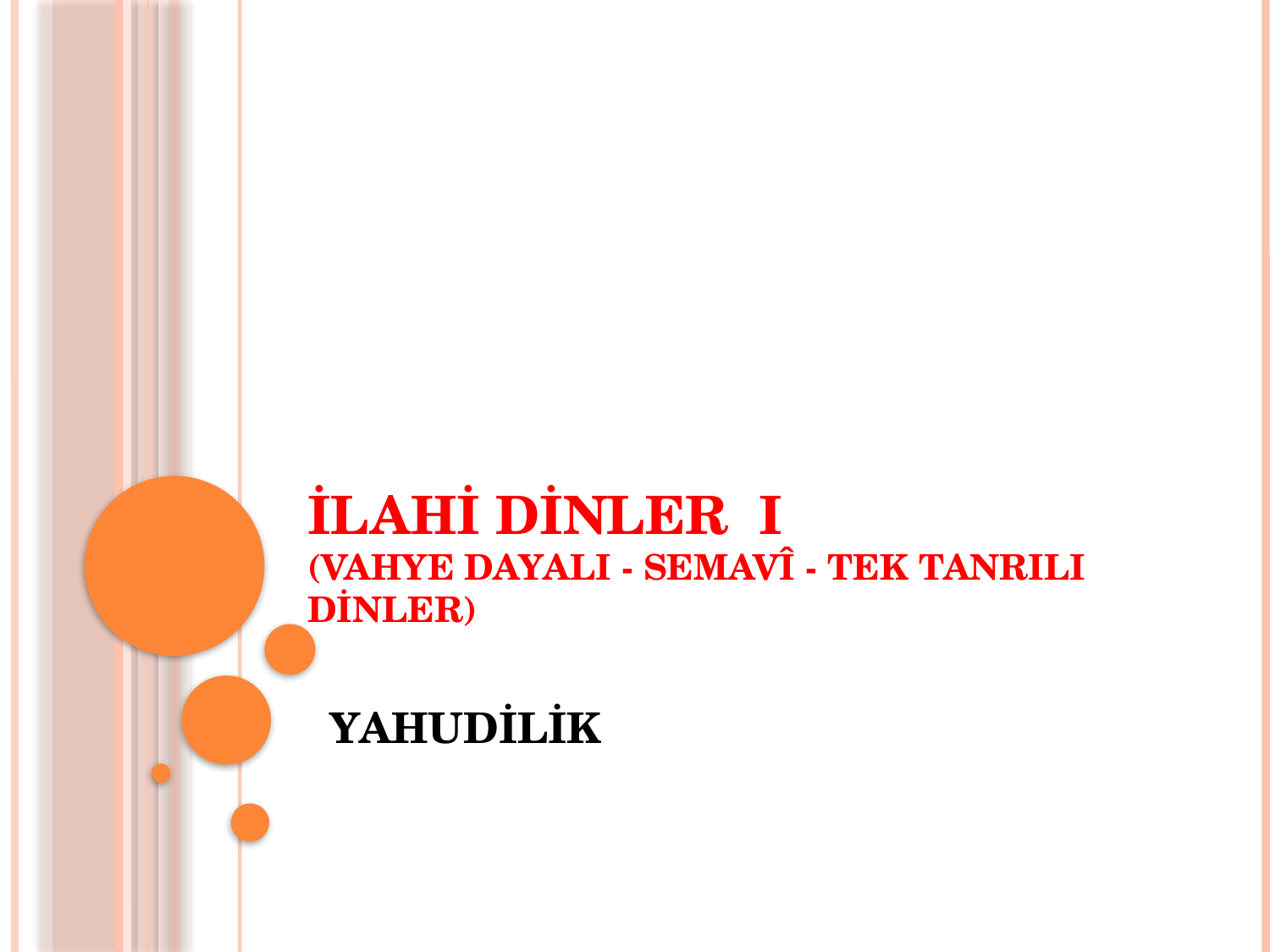

# İLAHİ DİNLER  I (VAHYE DAYALI - SEMAVÎ - TEK TANRILI DİNLER)
YAHUDİLİK